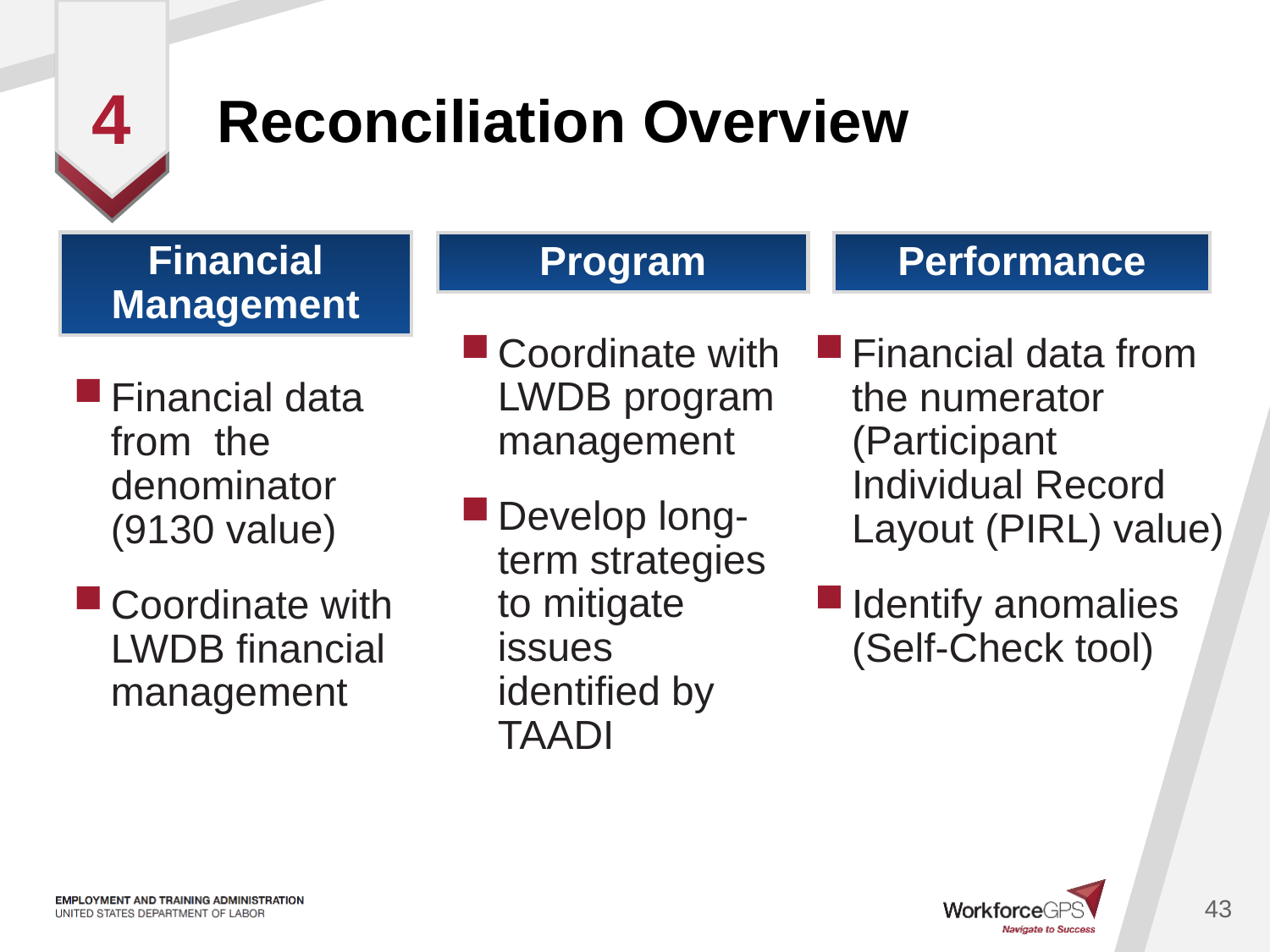

# Reconciliation Overview
4
Financial Management
Program
Performance
Coordinate with LWDB program management
Develop long-term strategies to mitigate issues identified by TAADI
Financial data from the numerator (Participant Individual Record Layout (PIRL) value)
Identify anomalies (Self-Check tool)

Financial data from  the denominator (9130 value)
Coordinate with LWDB financial management

43